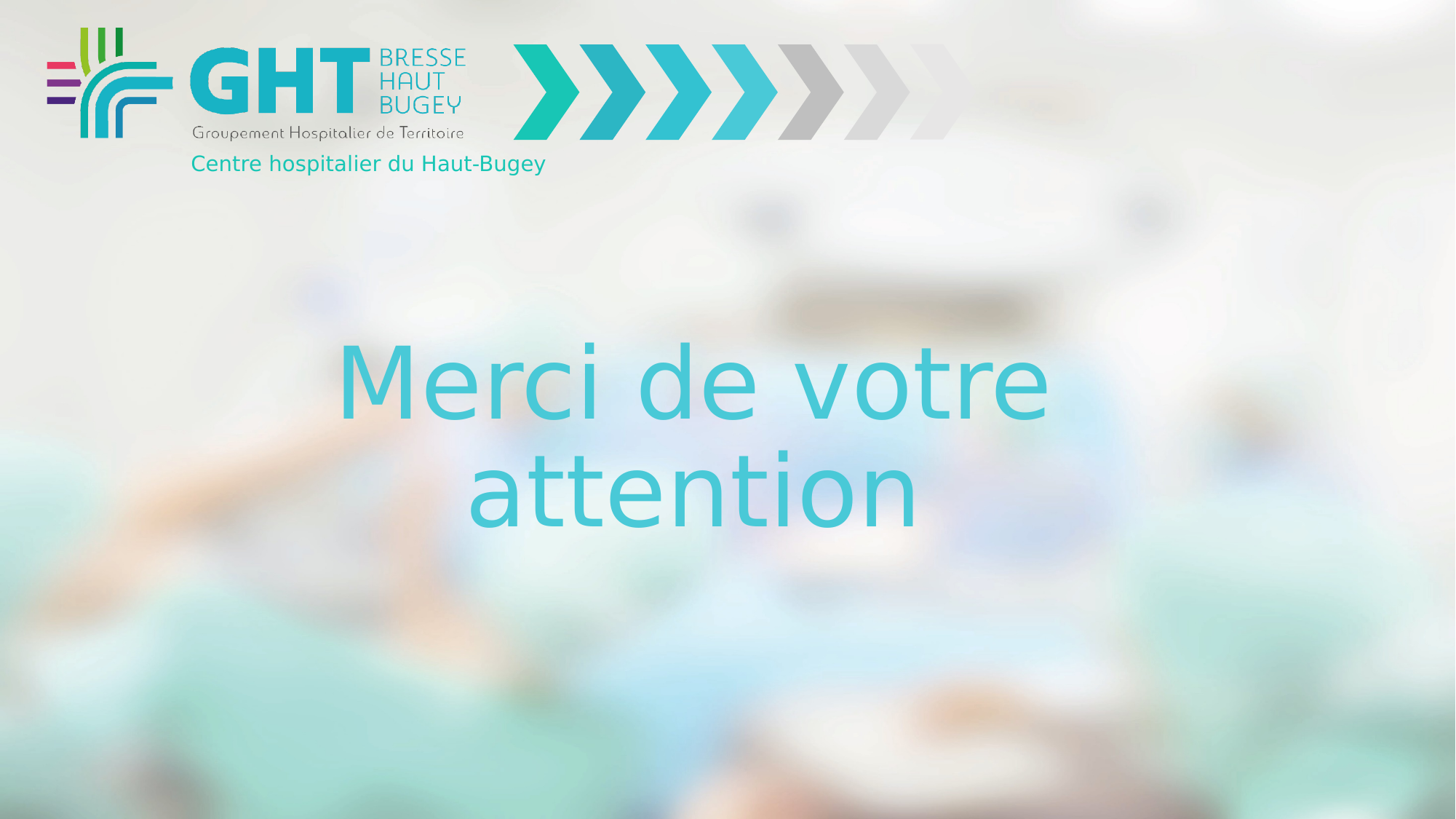

Centre hospitalier du Haut-Bugey
Merci de votre attention